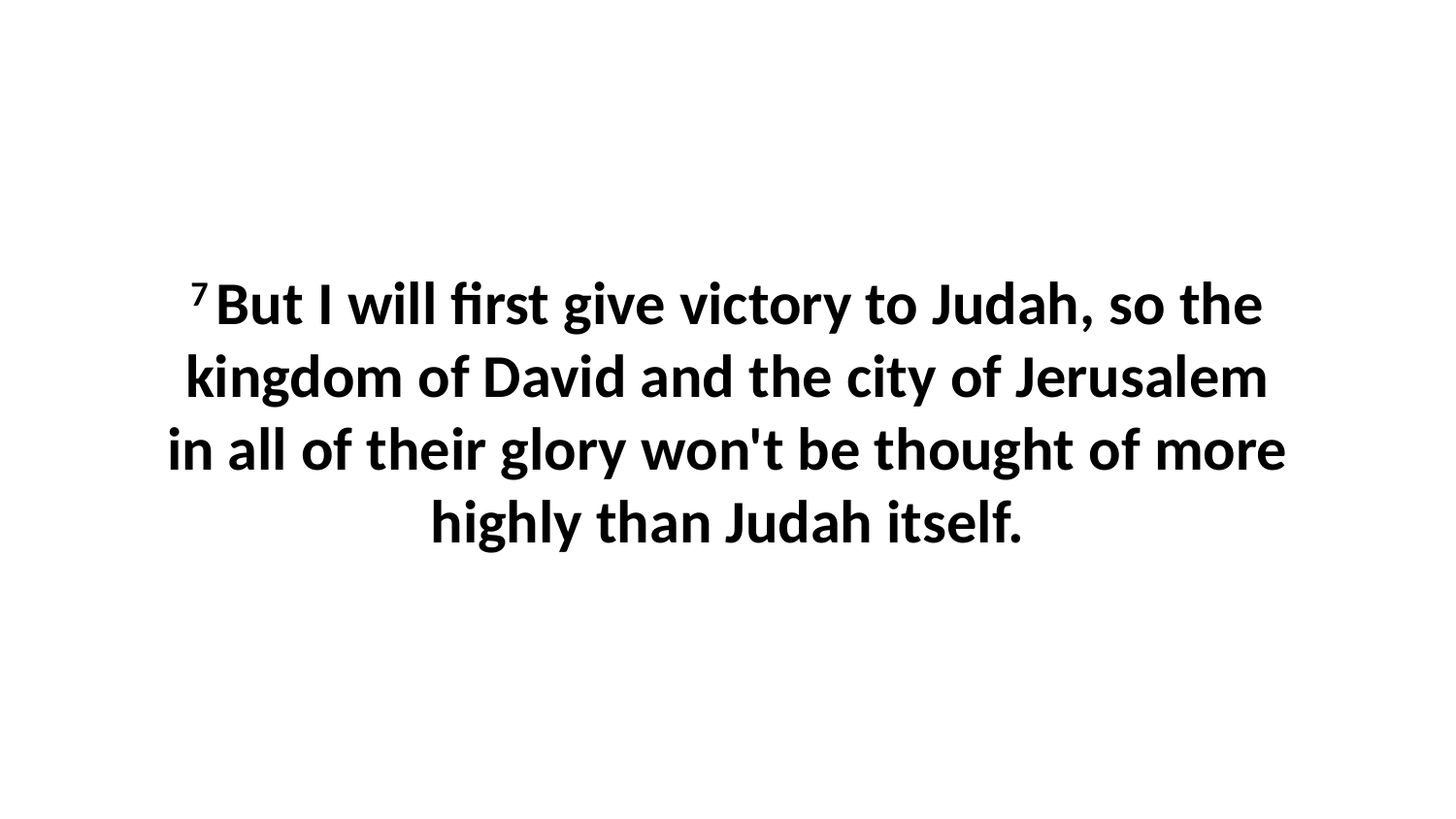

7 But I will first give victory to Judah, so the kingdom of David and the city of Jerusalem in all of their glory won't be thought of more highly than Judah itself.